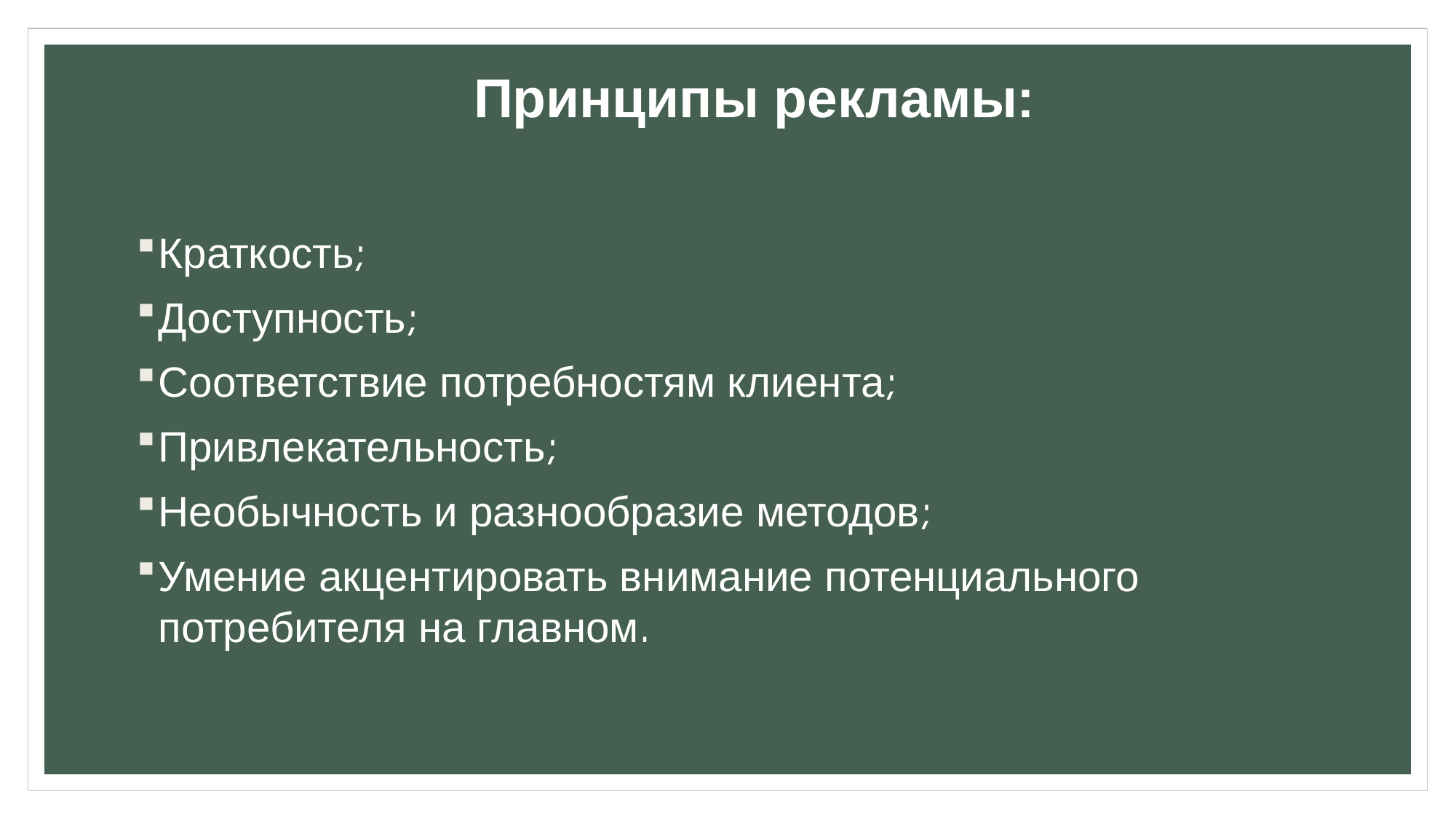

Принципы рекламы:
Краткость;
Доступность;
Соответствие потребностям клиента;
Привлекательность;
Необычность и разнообразие методов;
Умение акцентировать внимание потенциального потребителя на главном.